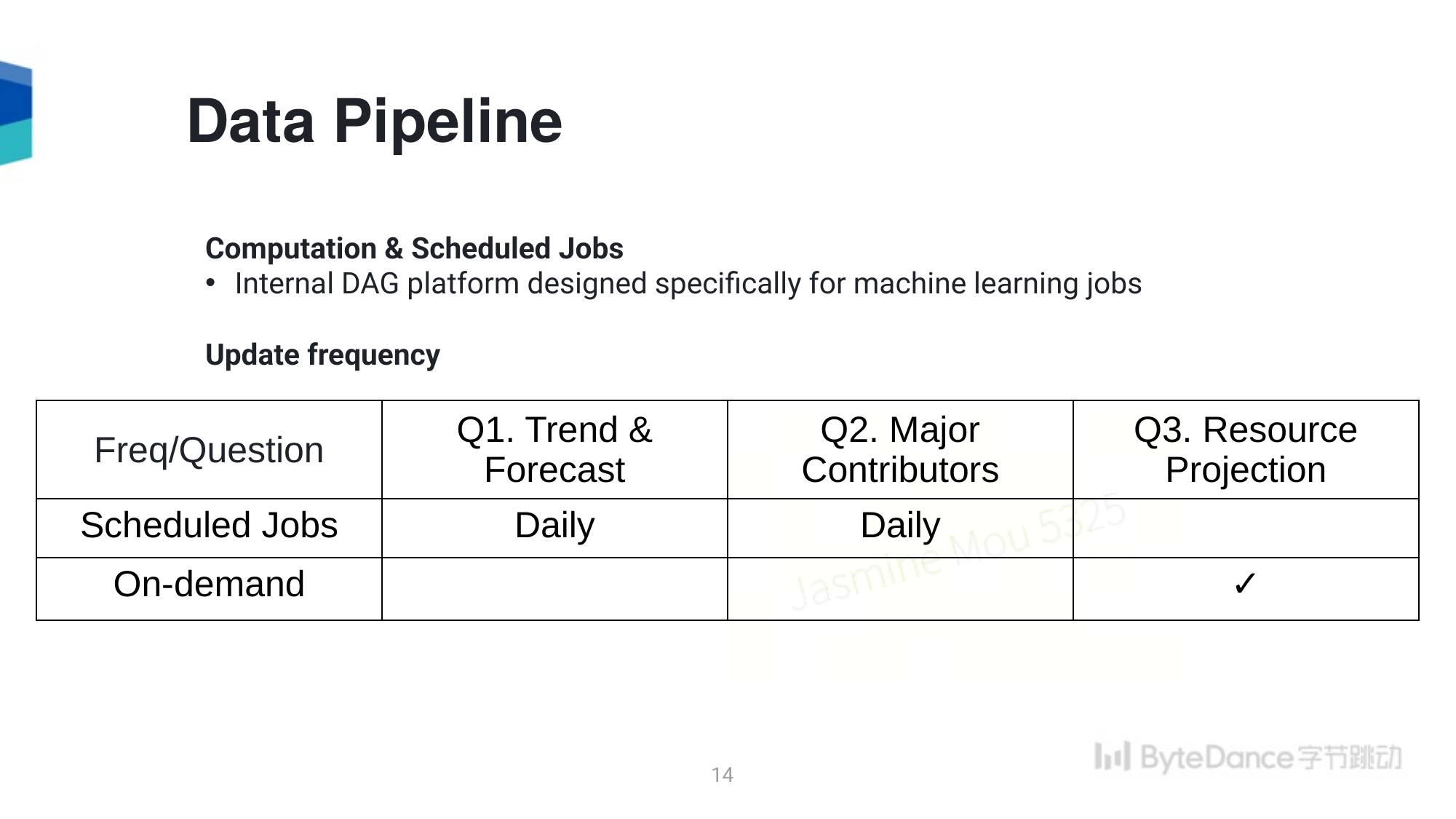

Data Pipeline
Computation & Scheduled Jobs
Internal DAG platform designed specifically for machine learning jobs

Update frequency
| Freq/Question | Q1. Trend & Forecast | Q2. Major Contributors | Q3. Resource Projection |
| --- | --- | --- | --- |
| Scheduled Jobs | Daily | Daily |  |
| On-demand |  |  | ✓ |
14